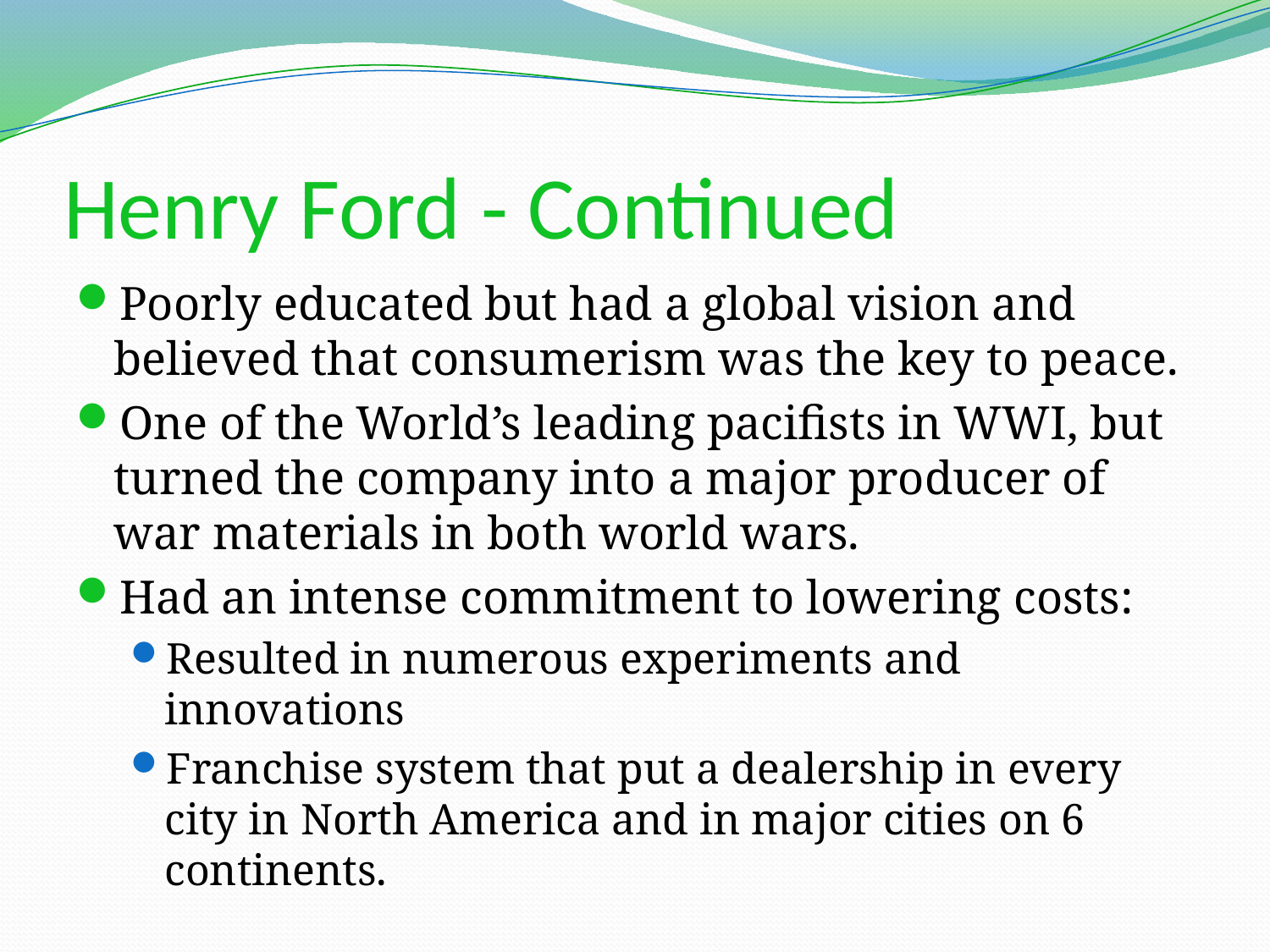

# Henry Ford - Continued
Poorly educated but had a global vision and believed that consumerism was the key to peace.
One of the World’s leading pacifists in WWI, but turned the company into a major producer of war materials in both world wars.
Had an intense commitment to lowering costs:
Resulted in numerous experiments and innovations
Franchise system that put a dealership in every city in North America and in major cities on 6 continents.